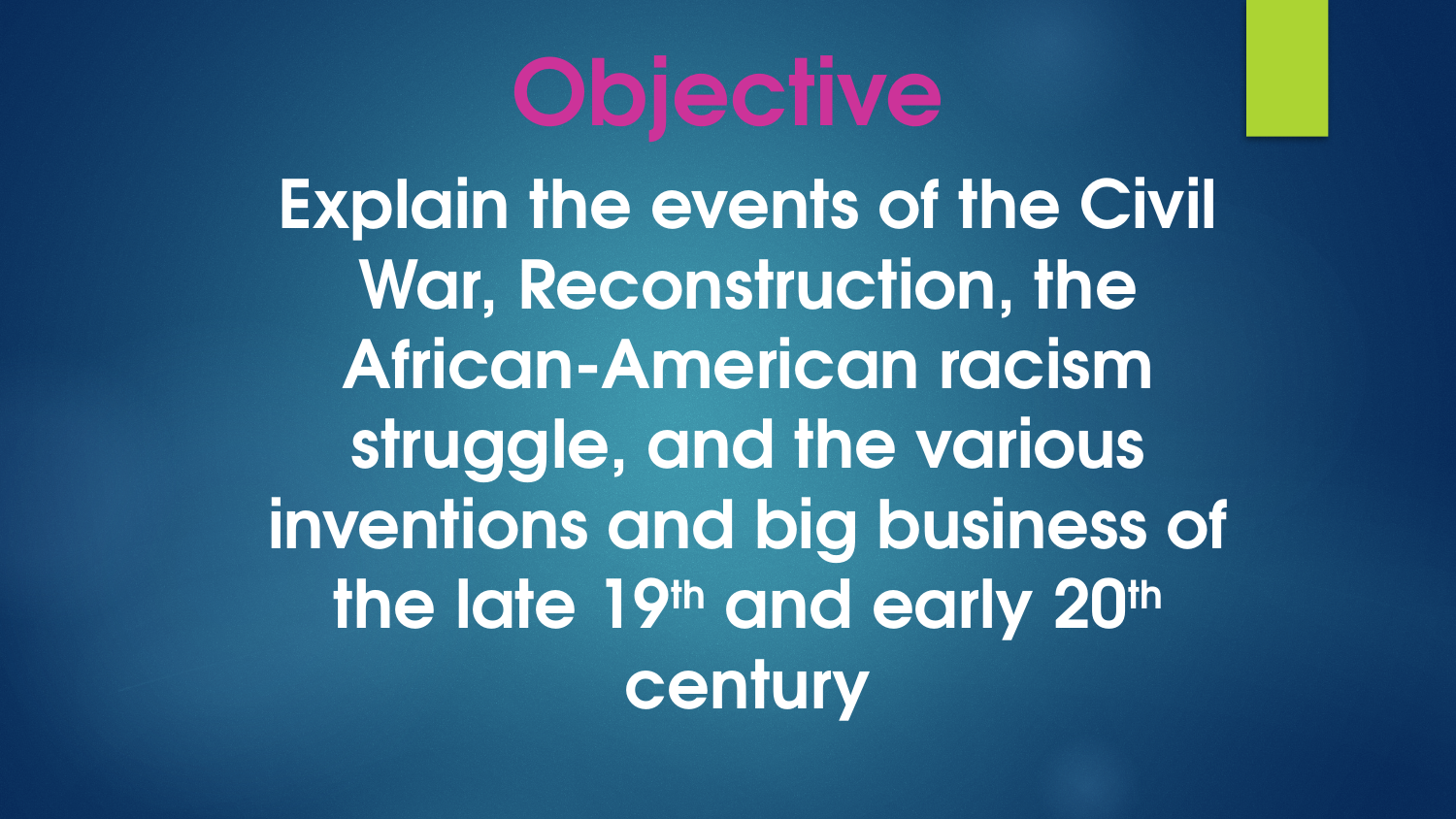

# Objective
Explain the events of the Civil War, Reconstruction, the African-American racism struggle, and the various inventions and big business of the late 19th and early 20th century